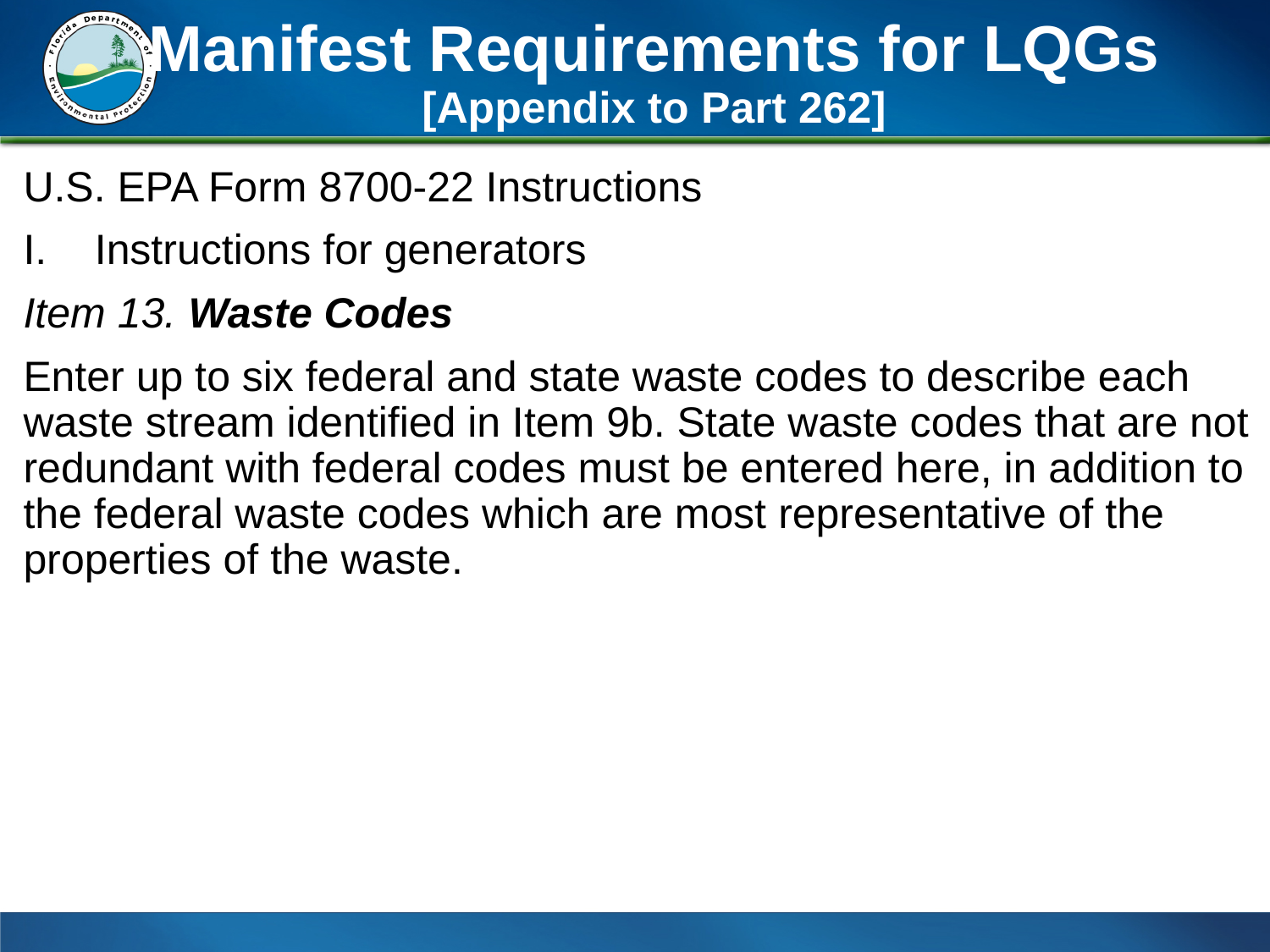

# Manifest Requirements for LQGs [Appendix to Part 262]
U.S. EPA Form 8700-22 Instructions
Instructions for generators
Item 13. Waste Codes
Enter up to six federal and state waste codes to describe each waste stream identified in Item 9b. State waste codes that are not redundant with federal codes must be entered here, in addition to the federal waste codes which are most representative of the properties of the waste.